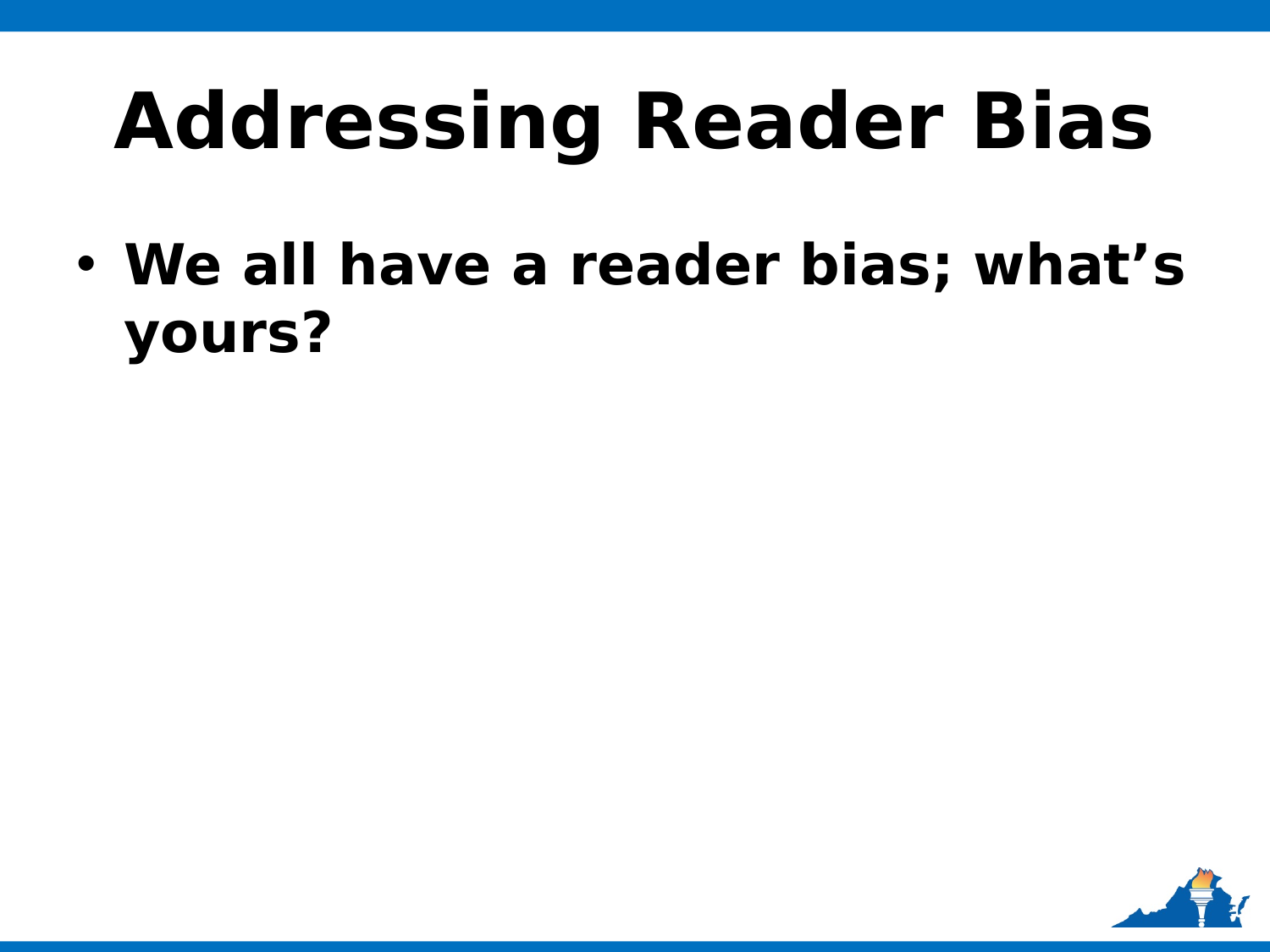

# Addressing Reader Bias
We all have a reader bias; what’s yours?